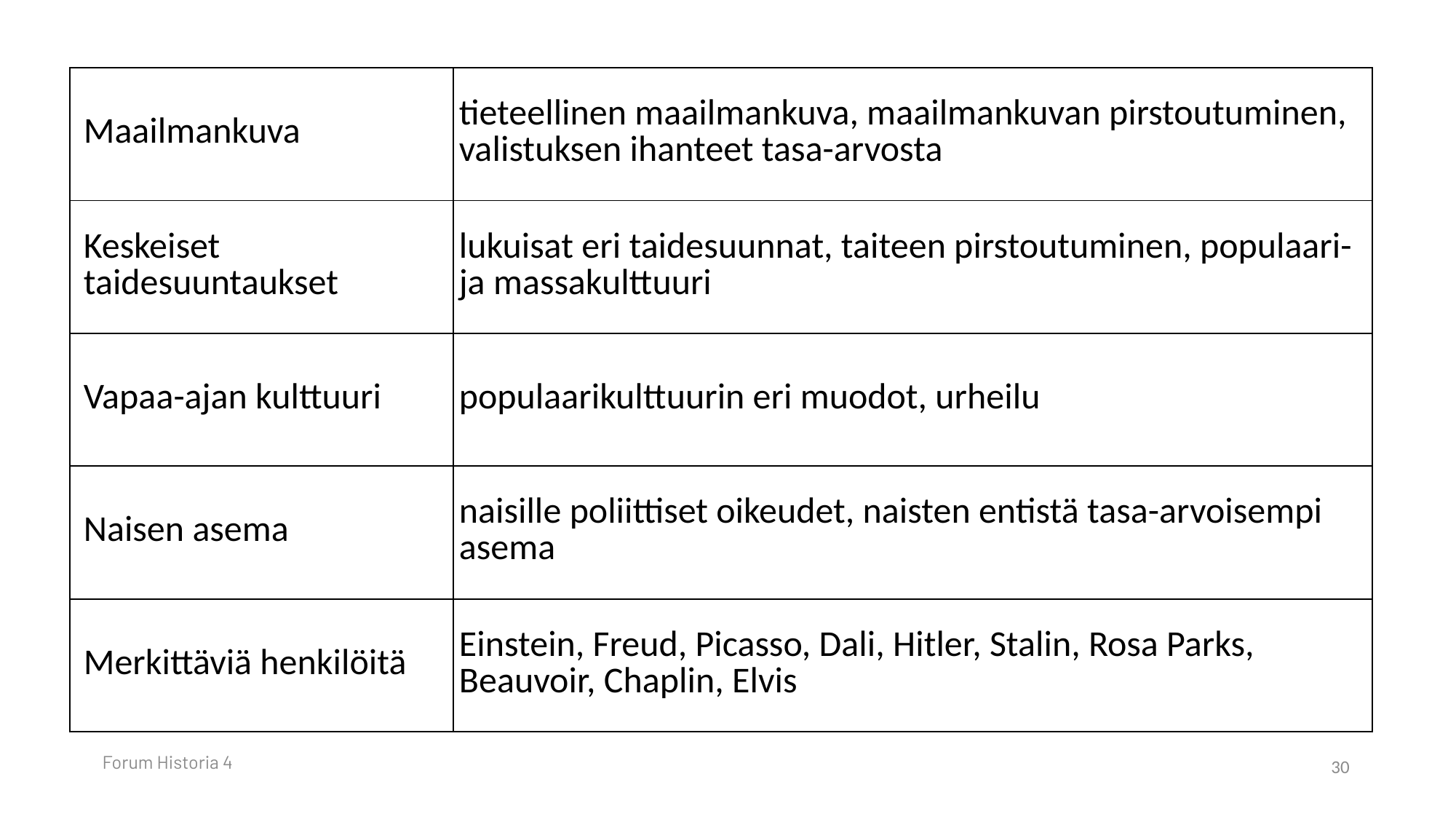

| Maailmankuva | tieteellinen maailmankuva, maailmankuvan pirstoutuminen, valistuksen ihanteet tasa-arvosta |
| --- | --- |
| Keskeiset taidesuuntaukset | lukuisat eri taidesuunnat, taiteen pirstoutuminen, populaari- ja massakulttuuri |
| Vapaa-ajan kulttuuri | populaarikulttuurin eri muodot, urheilu |
| Naisen asema | naisille poliittiset oikeudet, naisten entistä tasa-arvoisempi asema |
| Merkittäviä henkilöitä | Einstein, Freud, Picasso, Dali, Hitler, Stalin, Rosa Parks, Beauvoir, Chaplin, Elvis |
Forum Historia 4
30